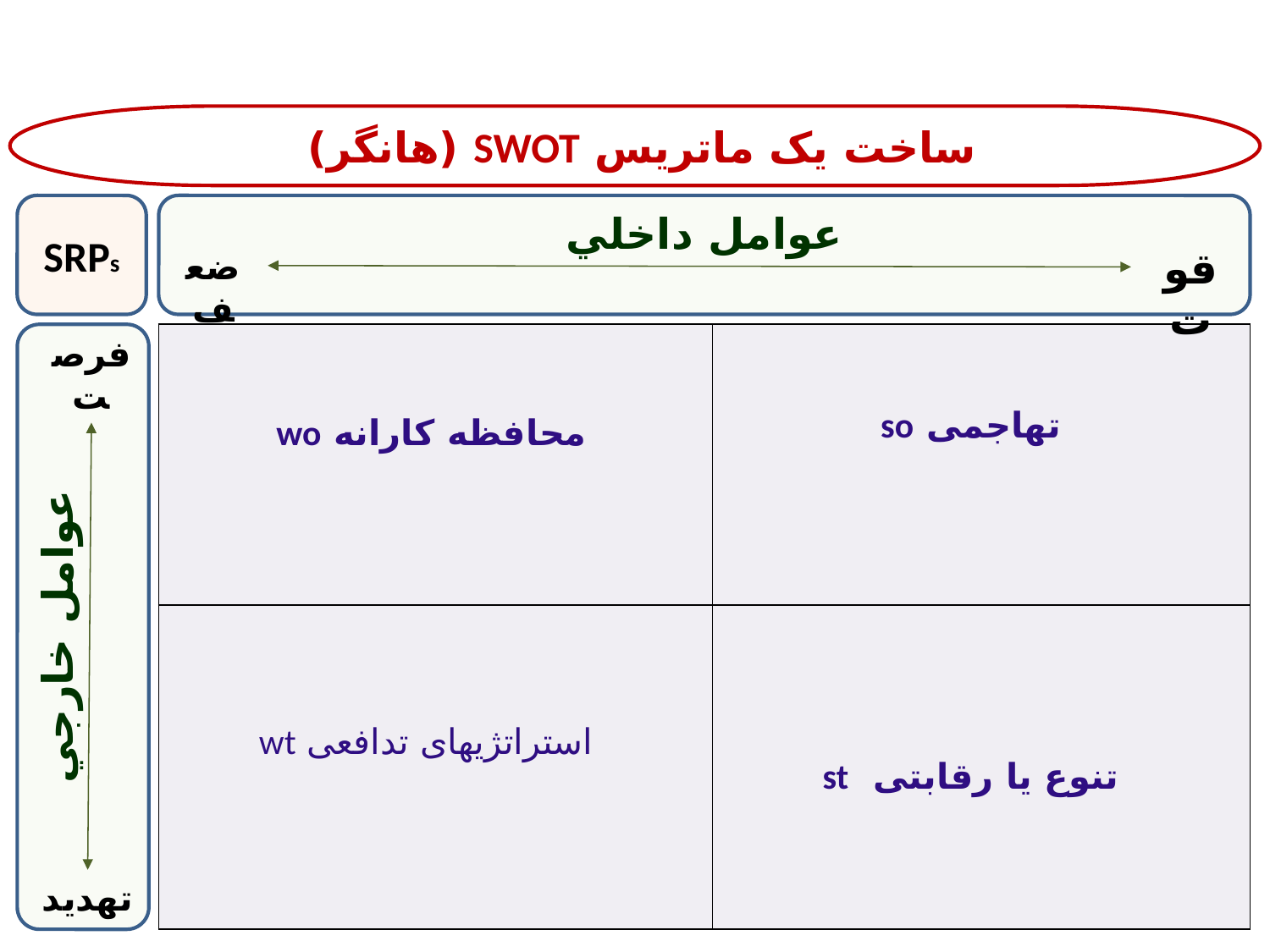

ساخت یک ماتریس SWOT (هانگر)
SRPs

عوامل داخلي
قوت
ضعف
تهاجمی so

|  |  |
| --- | --- |
|  |  |
فرصت
محافظه کارانه wo

عوامل خارجي
تنوع یا رقابتی  st
 استراتژیهای تدافعی wt

تهديد